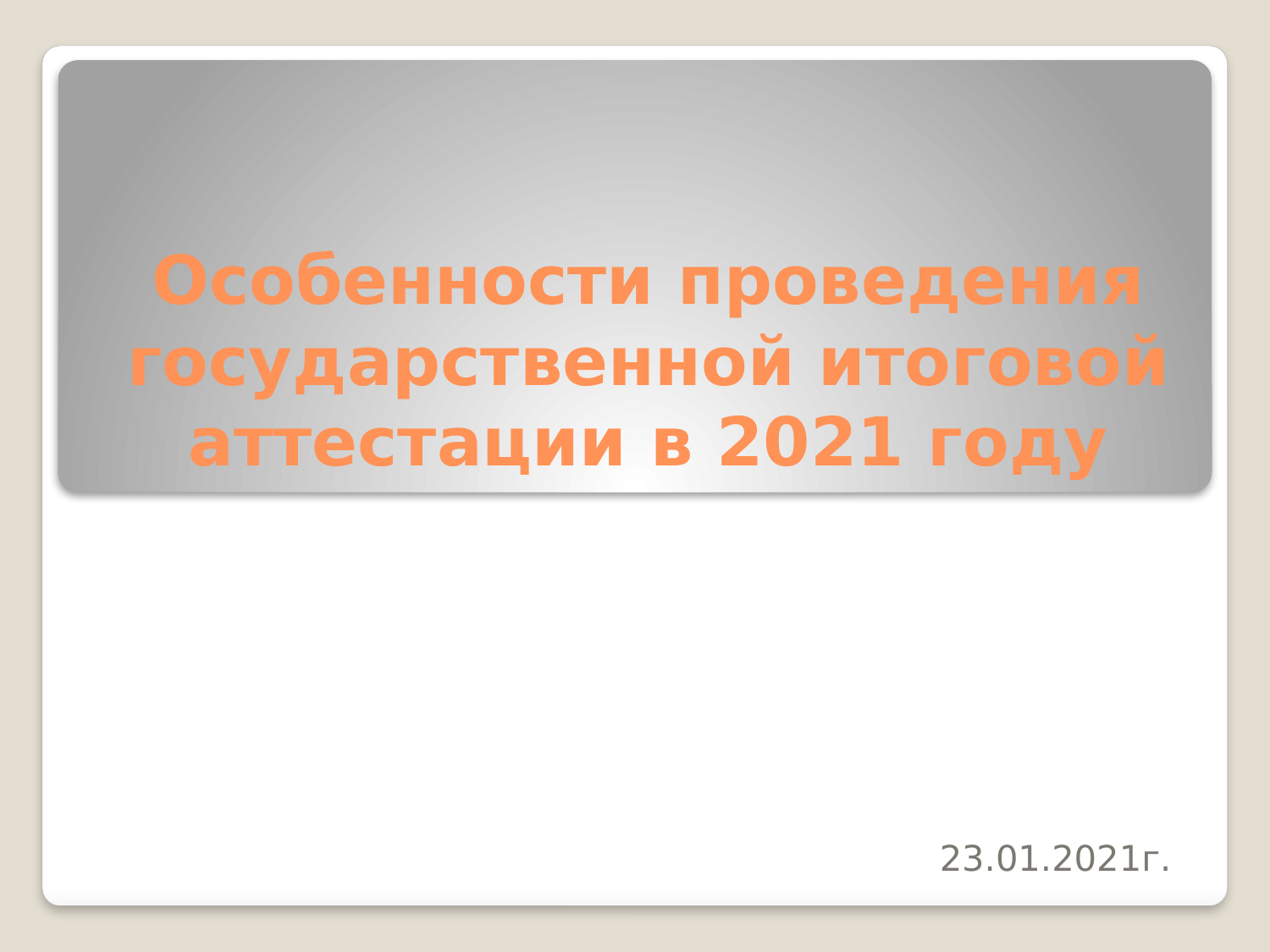

# Особенности проведения государственной итоговой аттестации в 2021 году
23.01.2021г.